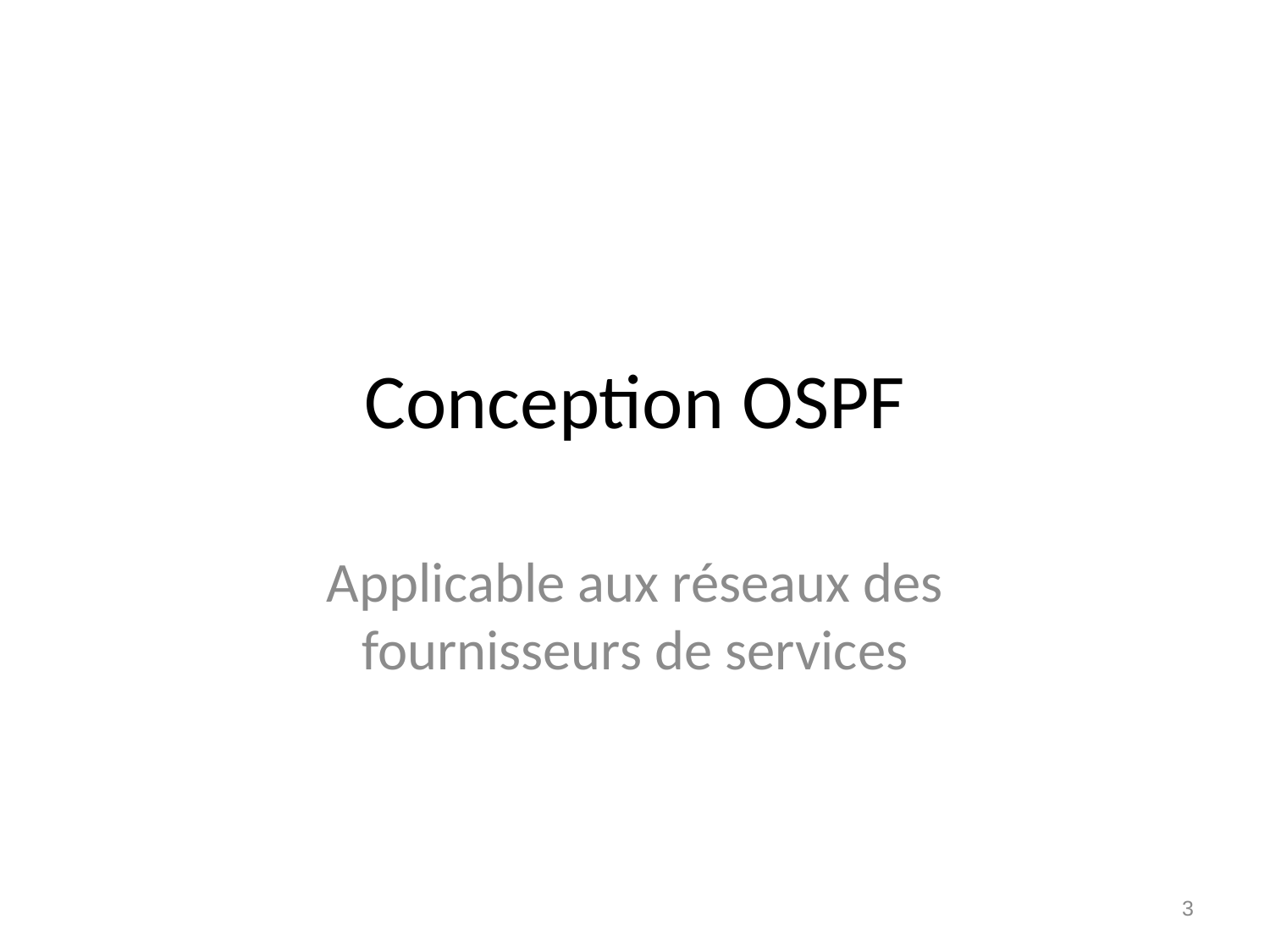

# Conception OSPF
Applicable aux réseaux des fournisseurs de services
3